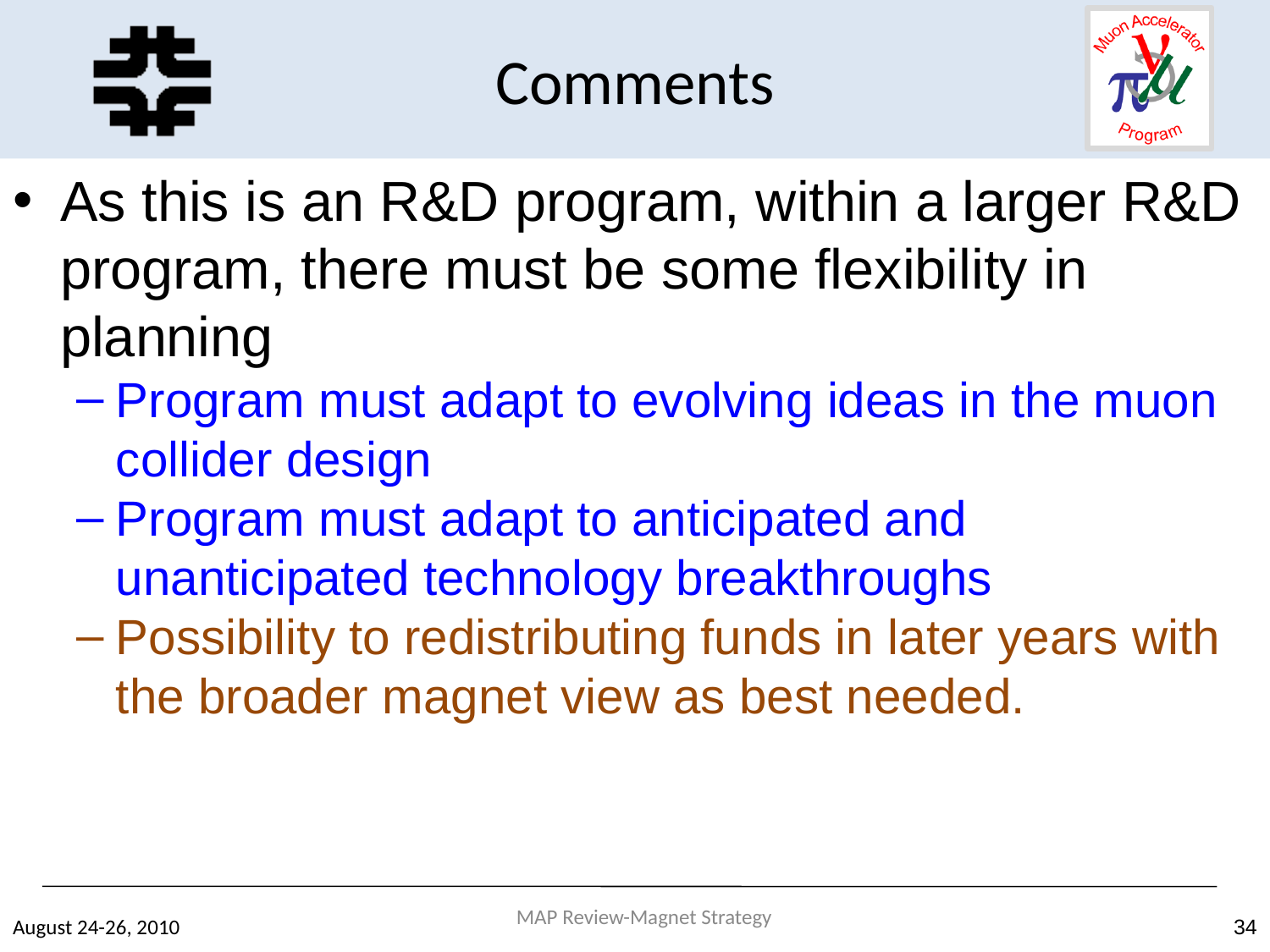

Comments
As this is an R&D program, within a larger R&D program, there must be some flexibility in planning
Program must adapt to evolving ideas in the muon collider design
Program must adapt to anticipated and unanticipated technology breakthroughs
Possibility to redistributing funds in later years with the broader magnet view as best needed.
MAP Review-Magnet Strategy
August 24-26, 2010
34